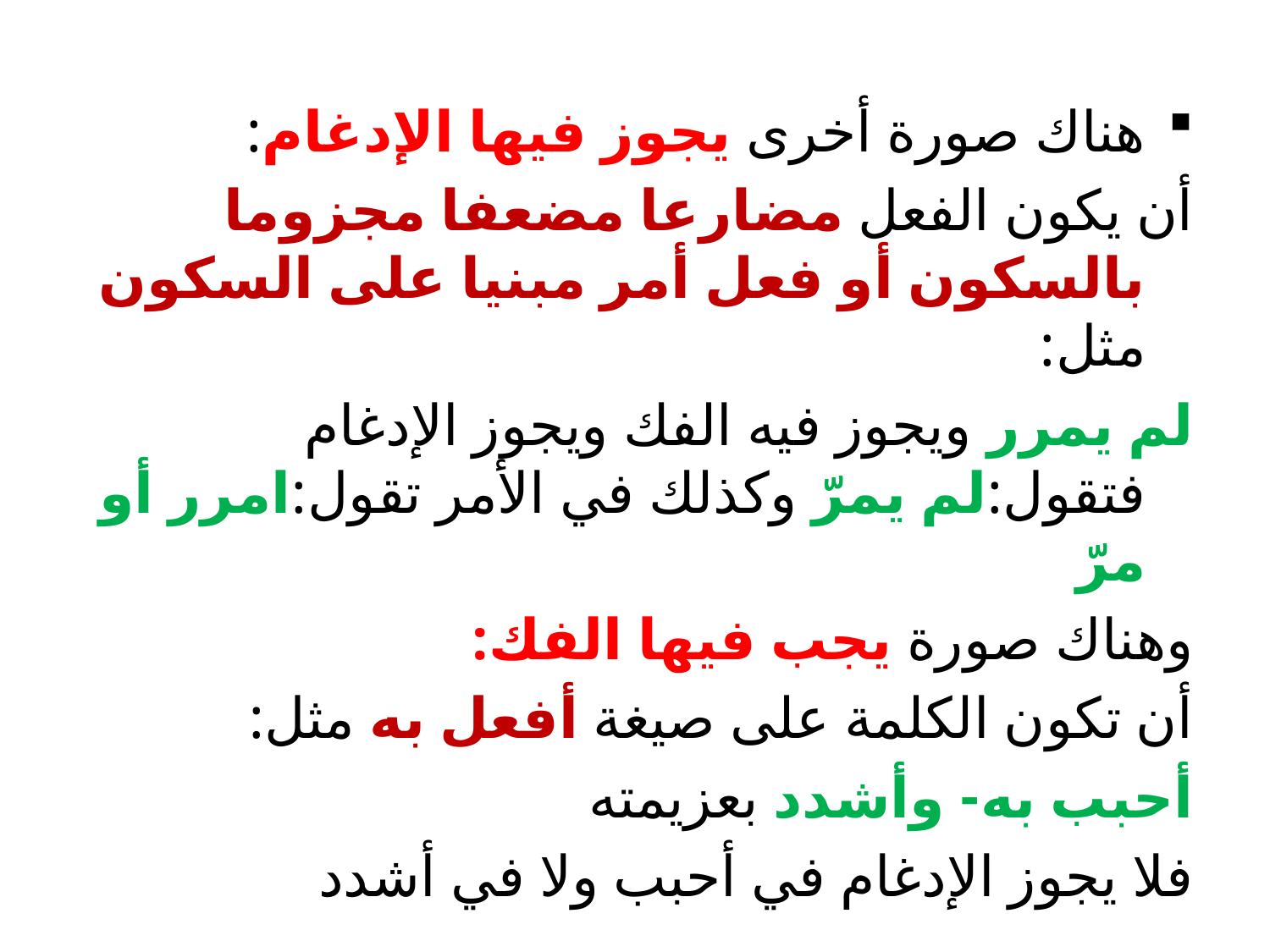

هناك صورة أخرى يجوز فيها الإدغام:
أن يكون الفعل مضارعا مضعفا مجزوما بالسكون أو فعل أمر مبنيا على السكون مثل:
لم يمرر ويجوز فيه الفك ويجوز الإدغام فتقول:لم يمرّ وكذلك في الأمر تقول:امرر أو مرّ
وهناك صورة يجب فيها الفك:
أن تكون الكلمة على صيغة أفعل به مثل:
أحبب به- وأشدد بعزيمته
فلا يجوز الإدغام في أحبب ولا في أشدد